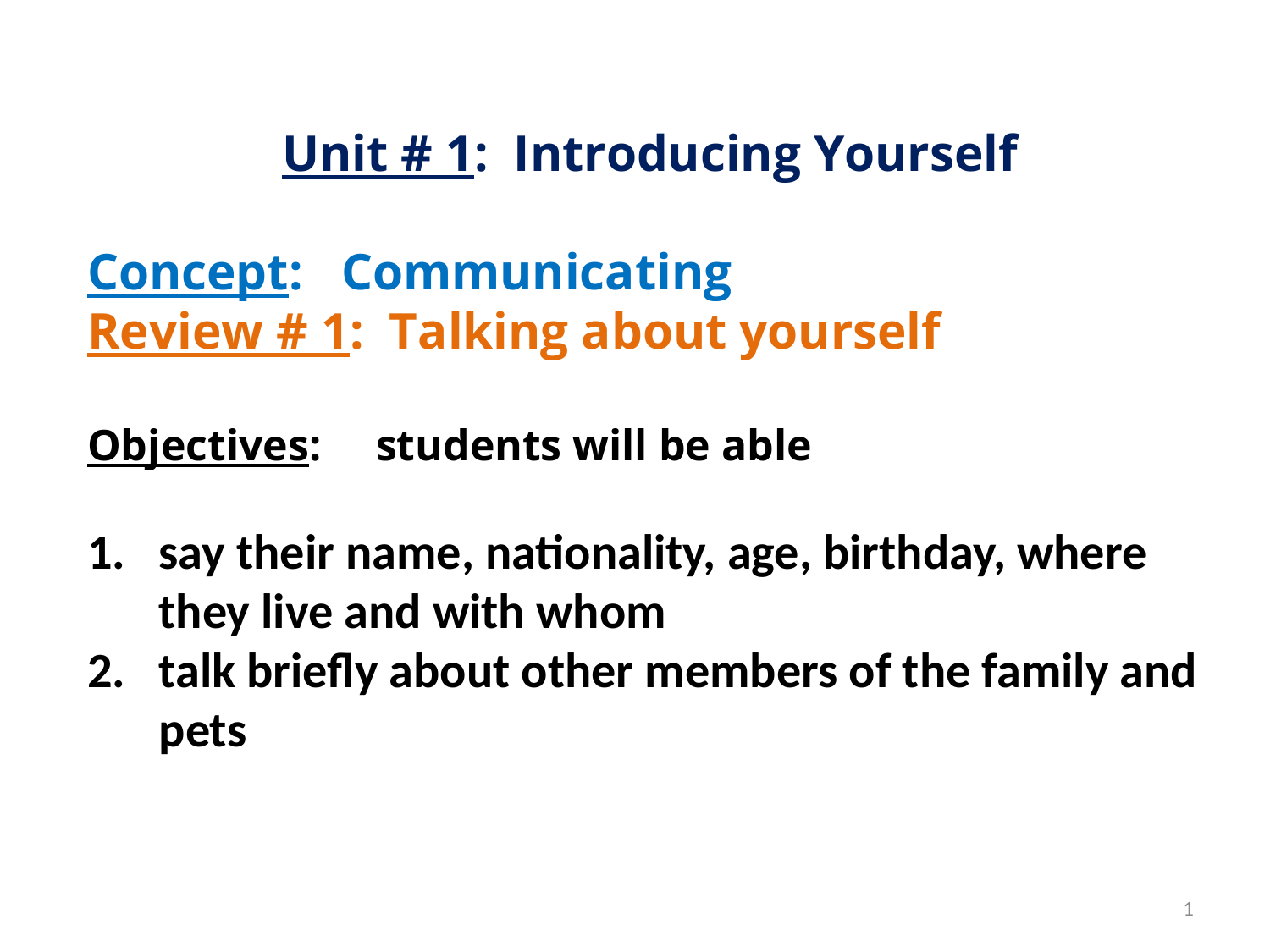

Unit # 1:  Introducing Yourself
Concept:  	Communicating
Review # 1:  Talking about yourself
Objectives:     students will be able

say their name, nationality, age, birthday, where they live and with whom
talk briefly about other members of the family and pets

1